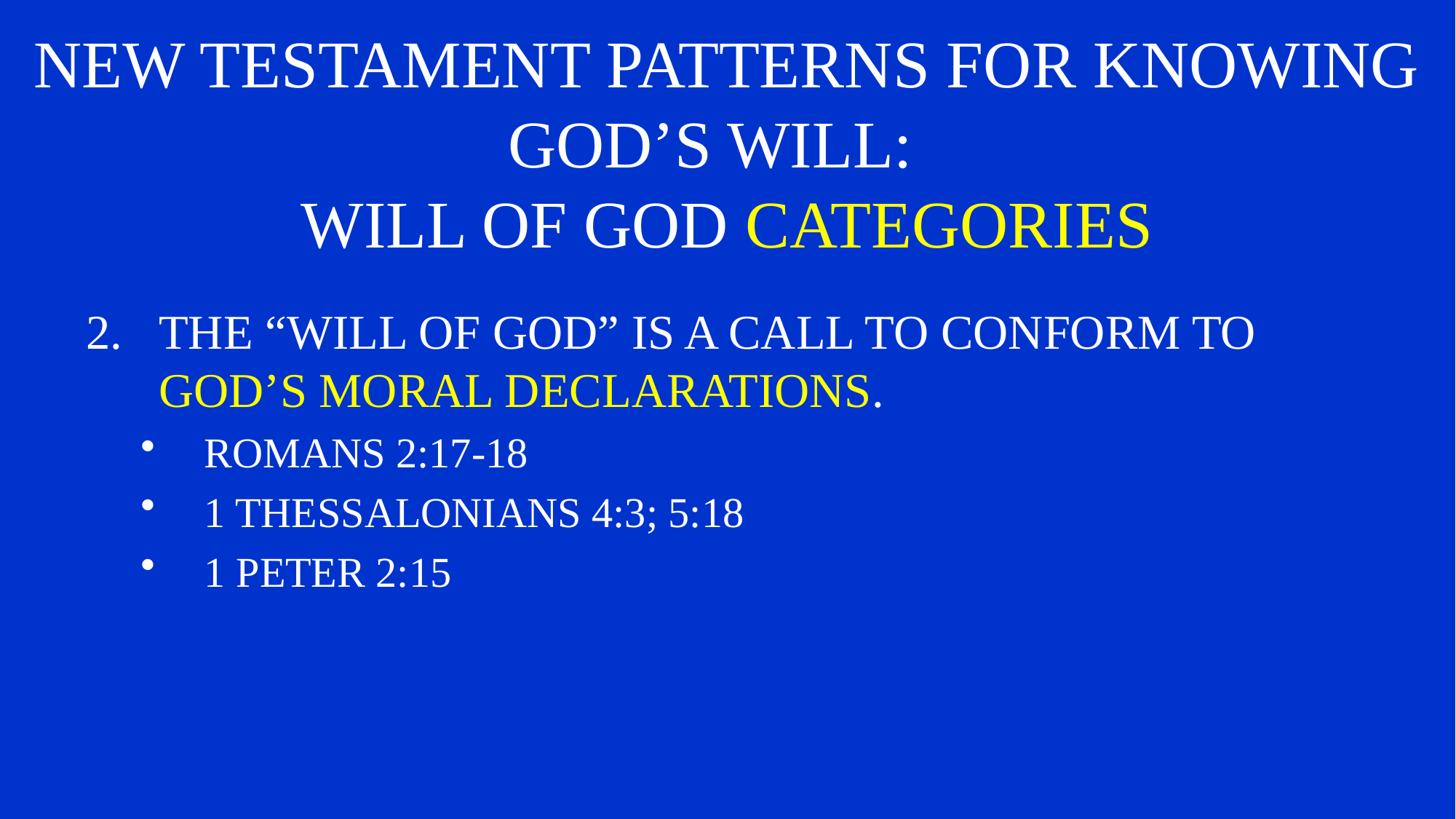

# NEW TESTAMENT PATTERNS FOR KNOWING GOD’S WILL: WILL OF GOD CATEGORIES
THE “WILL OF GOD” IS A CALL TO CONFORM TO GOD’S MORAL DECLARATIONS.
ROMANS 2:17-18
1 THESSALONIANS 4:3; 5:18
1 PETER 2:15